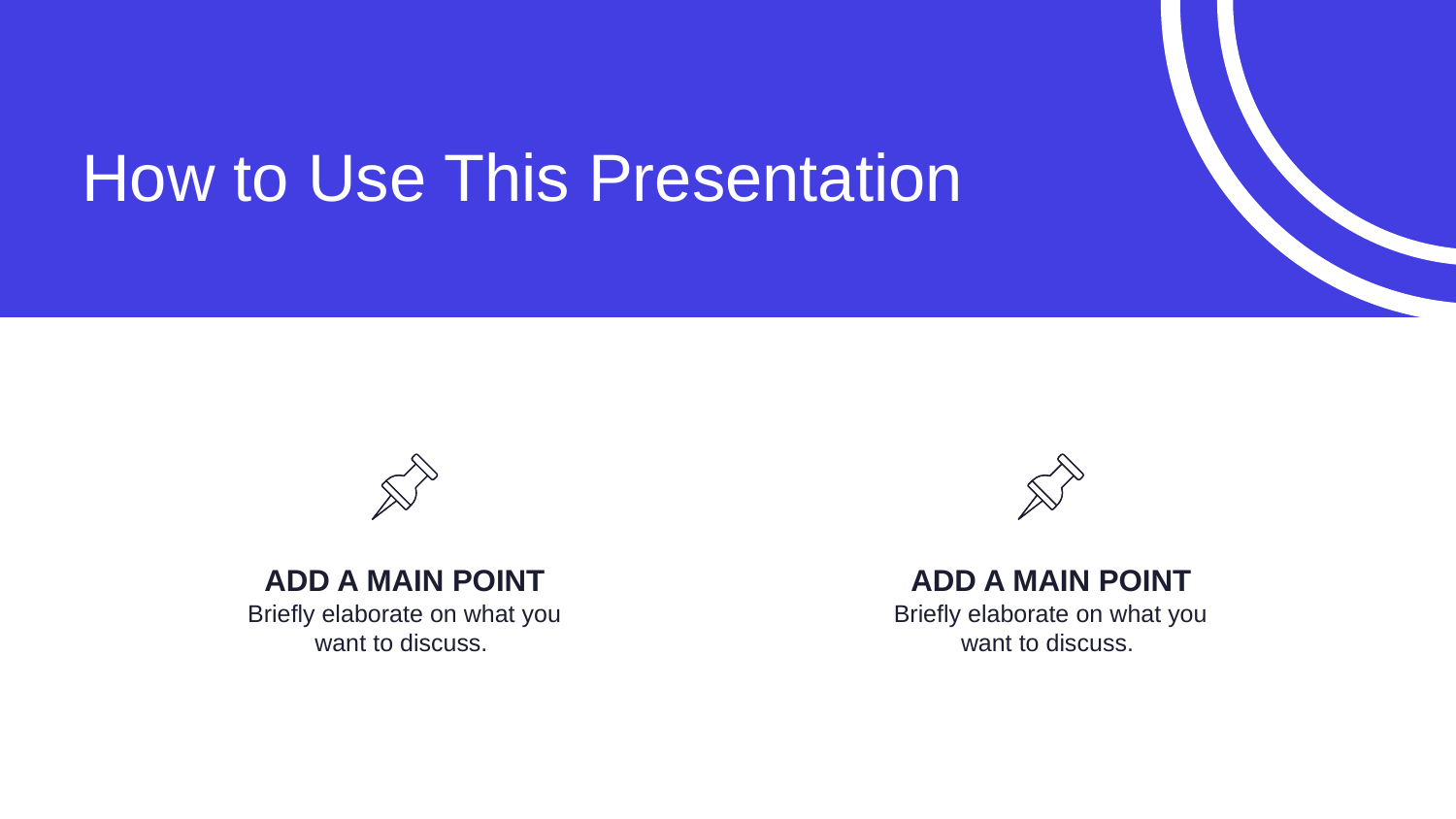

How to Use This Presentation

ADD A MAIN POINT
Briefly elaborate on what you
want to discuss.

ADD A MAIN POINT
Briefly elaborate on what you
want to discuss.